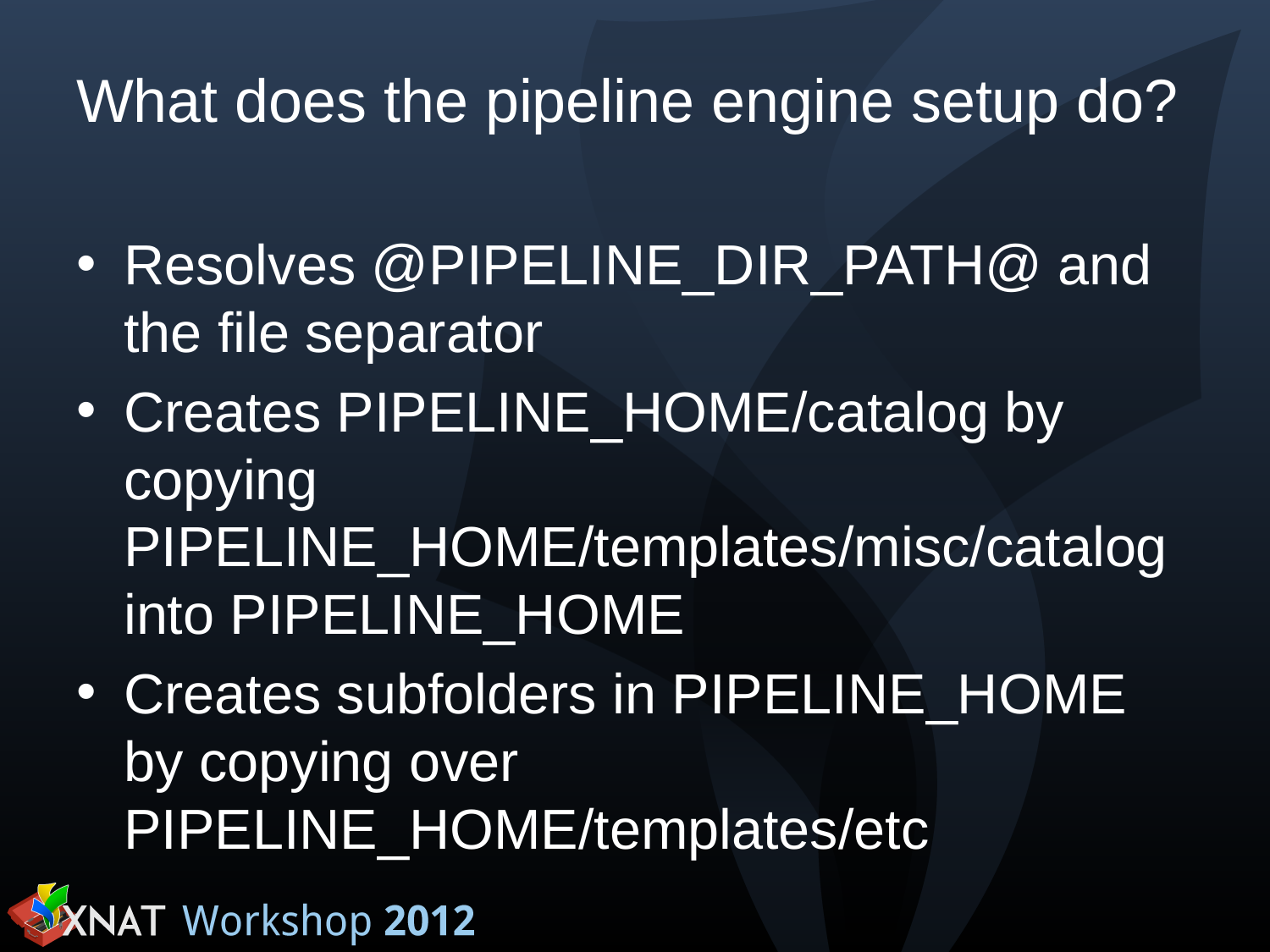

# What does the pipeline engine setup do?
Resolves @PIPELINE_DIR_PATH@ and the file separator
Creates PIPELINE_HOME/catalog by copying PIPELINE_HOME/templates/misc/catalog into PIPELINE_HOME
Creates subfolders in PIPELINE_HOME by copying over PIPELINE_HOME/templates/etc